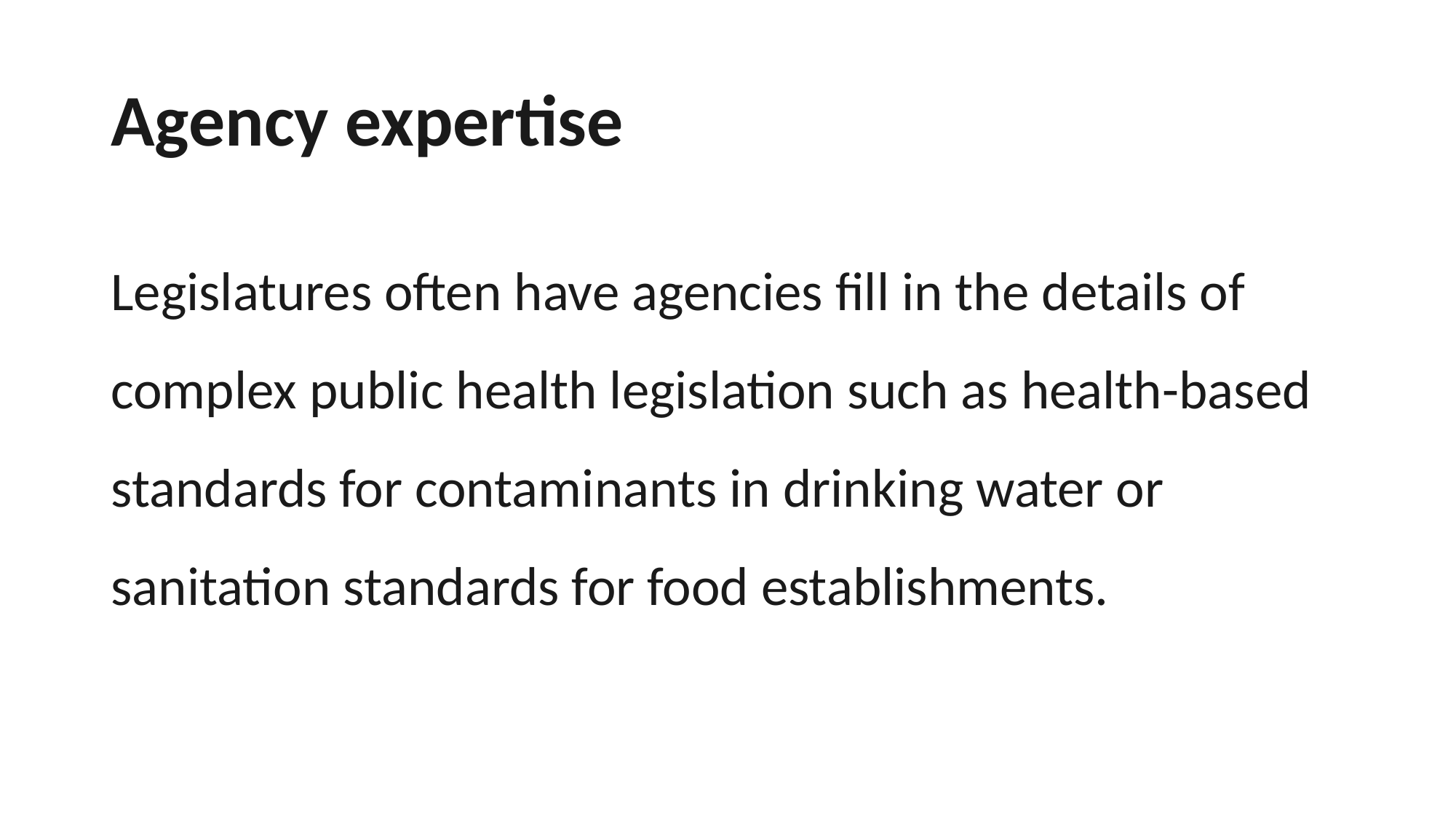

# Agency expertise
Legislatures often have agencies fill in the details of complex public health legislation such as health-based standards for contaminants in drinking water or sanitation standards for food establishments.